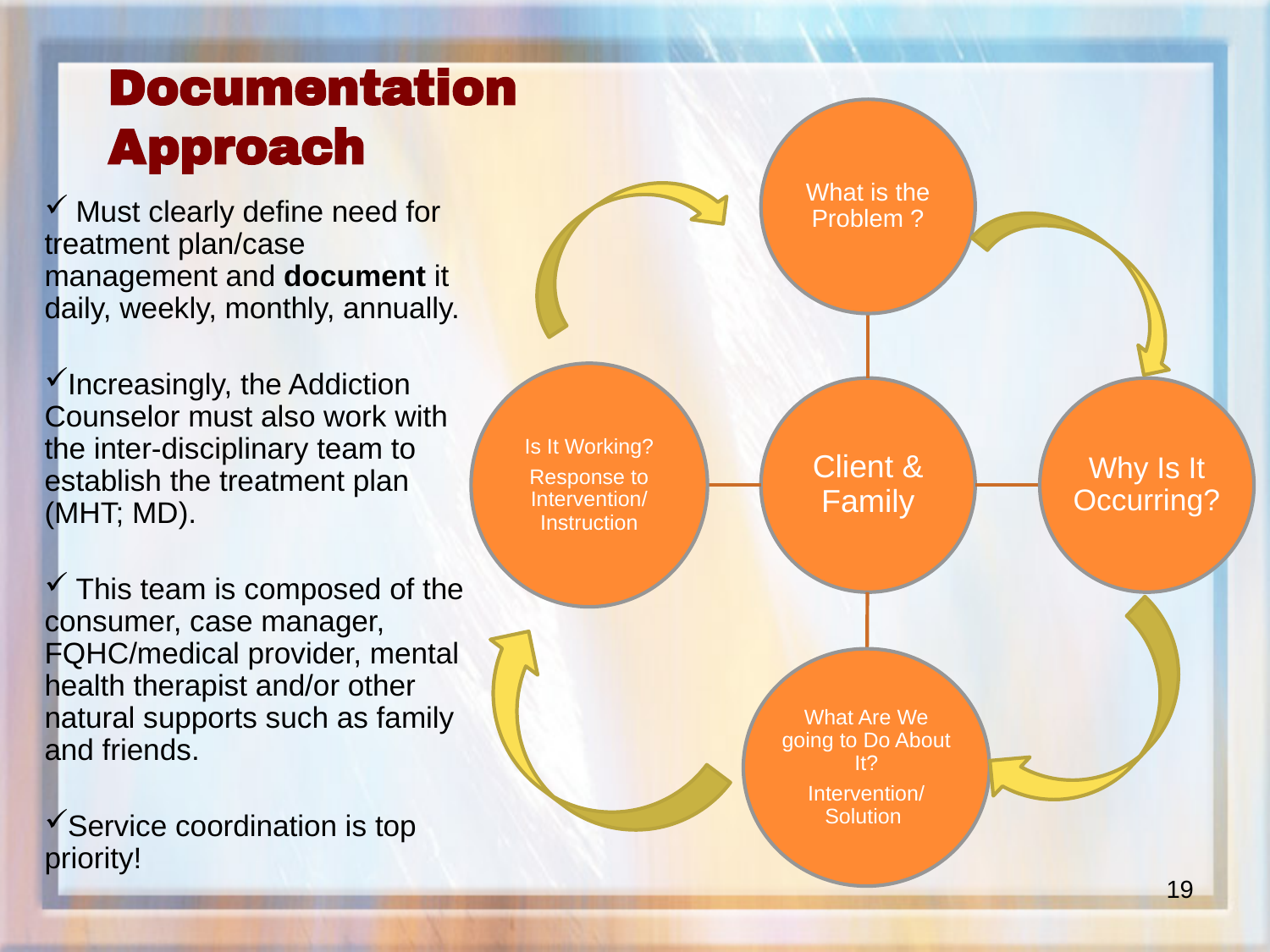

# Documentation Approach
Client & Family

What is the Problem ?

Why Is It Occurring?

What Are We going to Do About It?
Intervention/ Solution

Is It Working?
Response to Intervention/ Instruction

 Must clearly define need for treatment plan/case management and document it daily, weekly, monthly, annually.

Increasingly, the Addiction Counselor must also work with the inter-disciplinary team to establish the treatment plan (MHT; MD).

 This team is composed of the consumer, case manager, FQHC/medical provider, mental health therapist and/or other natural supports such as family and friends.

Service coordination is top priority!

19